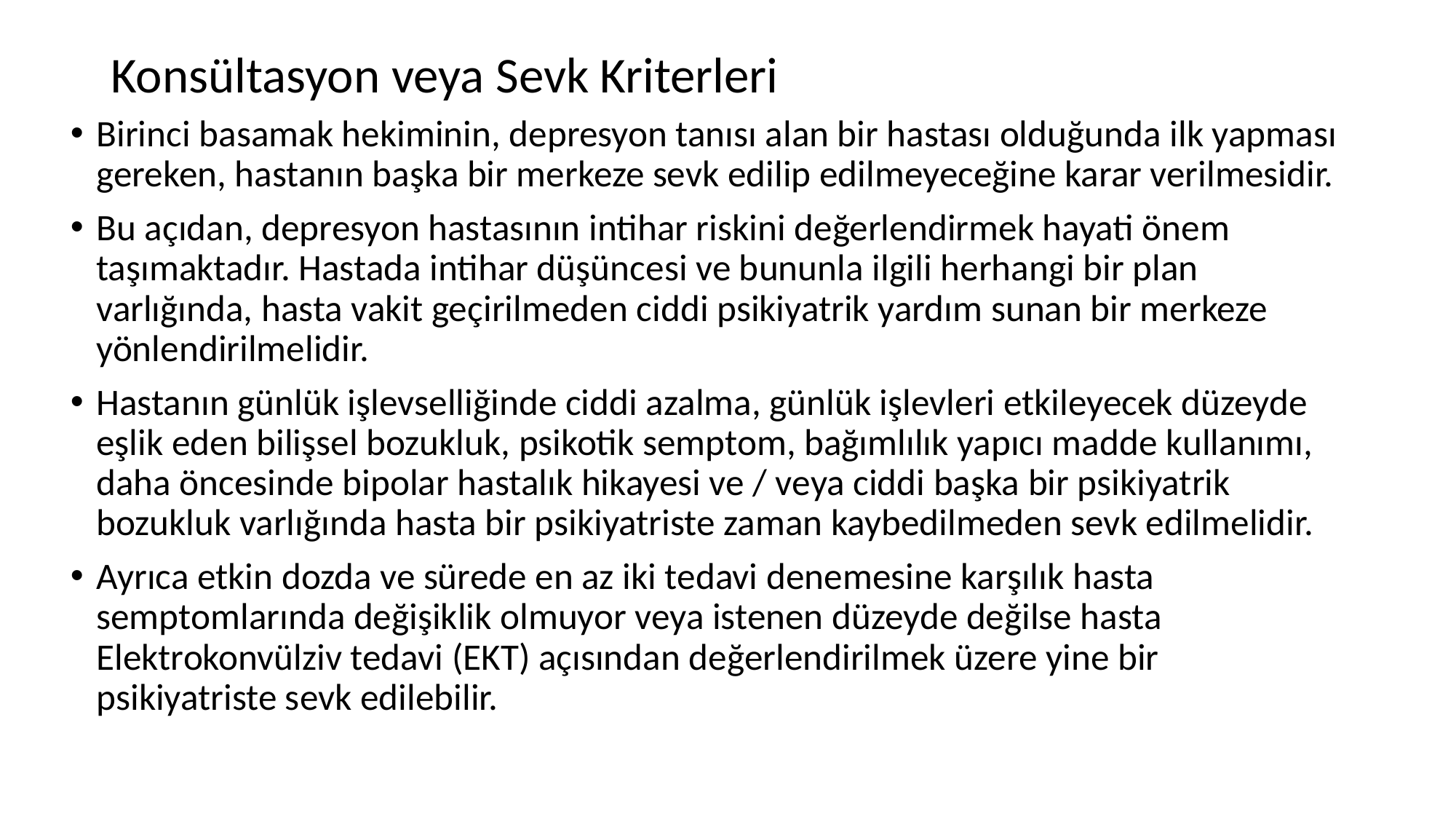

# Konsültasyon veya Sevk Kriterleri
Birinci basamak hekiminin, depresyon tanısı alan bir hastası olduğunda ilk yapması gereken, hastanın başka bir merkeze sevk edilip edilmeyeceğine karar verilmesidir.
Bu açıdan, depresyon hastasının intihar riskini değerlendirmek hayati önem taşımaktadır. Hastada intihar düşüncesi ve bununla ilgili herhangi bir plan varlığında, hasta vakit geçirilmeden ciddi psikiyatrik yardım sunan bir merkeze yönlendirilmelidir.
Hastanın günlük işlevselliğinde ciddi azalma, günlük işlevleri etkileyecek düzeyde eşlik eden bilişsel bozukluk, psikotik semptom, bağımlılık yapıcı madde kullanımı, daha öncesinde bipolar hastalık hikayesi ve / veya ciddi başka bir psikiyatrik bozukluk varlığında hasta bir psikiyatriste zaman kaybedilmeden sevk edilmelidir.
Ayrıca etkin dozda ve sürede en az iki tedavi denemesine karşılık hasta semptomlarında değişiklik olmuyor veya istenen düzeyde değilse hasta Elektrokonvülziv tedavi (EKT) açısından değerlendirilmek üzere yine bir psikiyatriste sevk edilebilir.